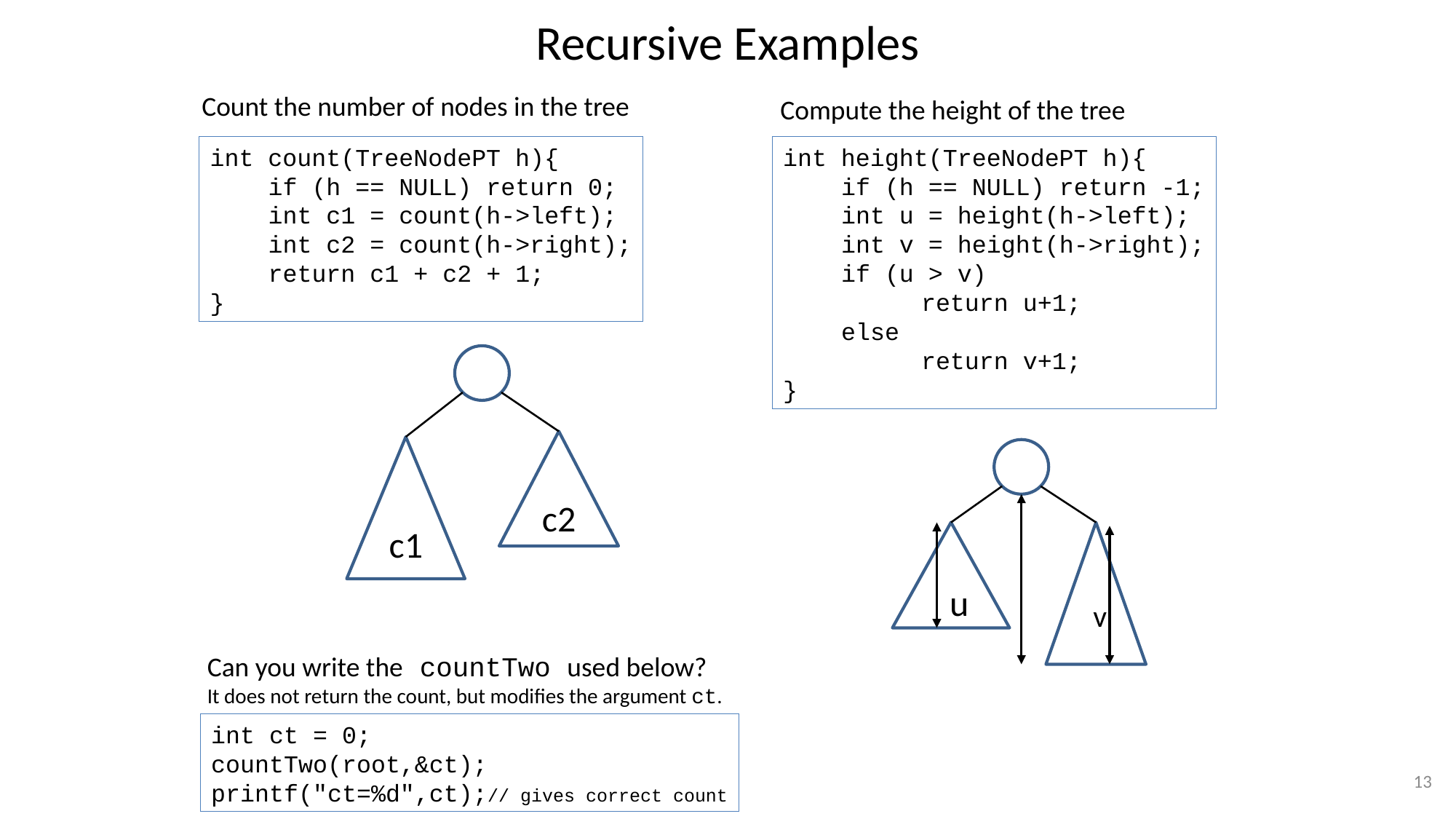

# Recursive Examples
Count the number of nodes in the tree
Compute the height of the tree
int count(TreeNodePT h){
    if (h == NULL) return 0;
    int c1 = count(h->left);
    int c2 = count(h->right);
    return c1 + c2 + 1;
}
int height(TreeNodePT h){
    if (h == NULL) return -1;
    int u = height(h->left);
    int v = height(h->right);
    if (u > v)
	  return u+1;
    else
	  return v+1;
}

c2
c1

  u

v
Can you write the countTwo used below?
It does not return the count, but modifies the argument ct.
int ct = 0;
countTwo(root,&ct);
printf("ct=%d",ct);// gives correct count
13